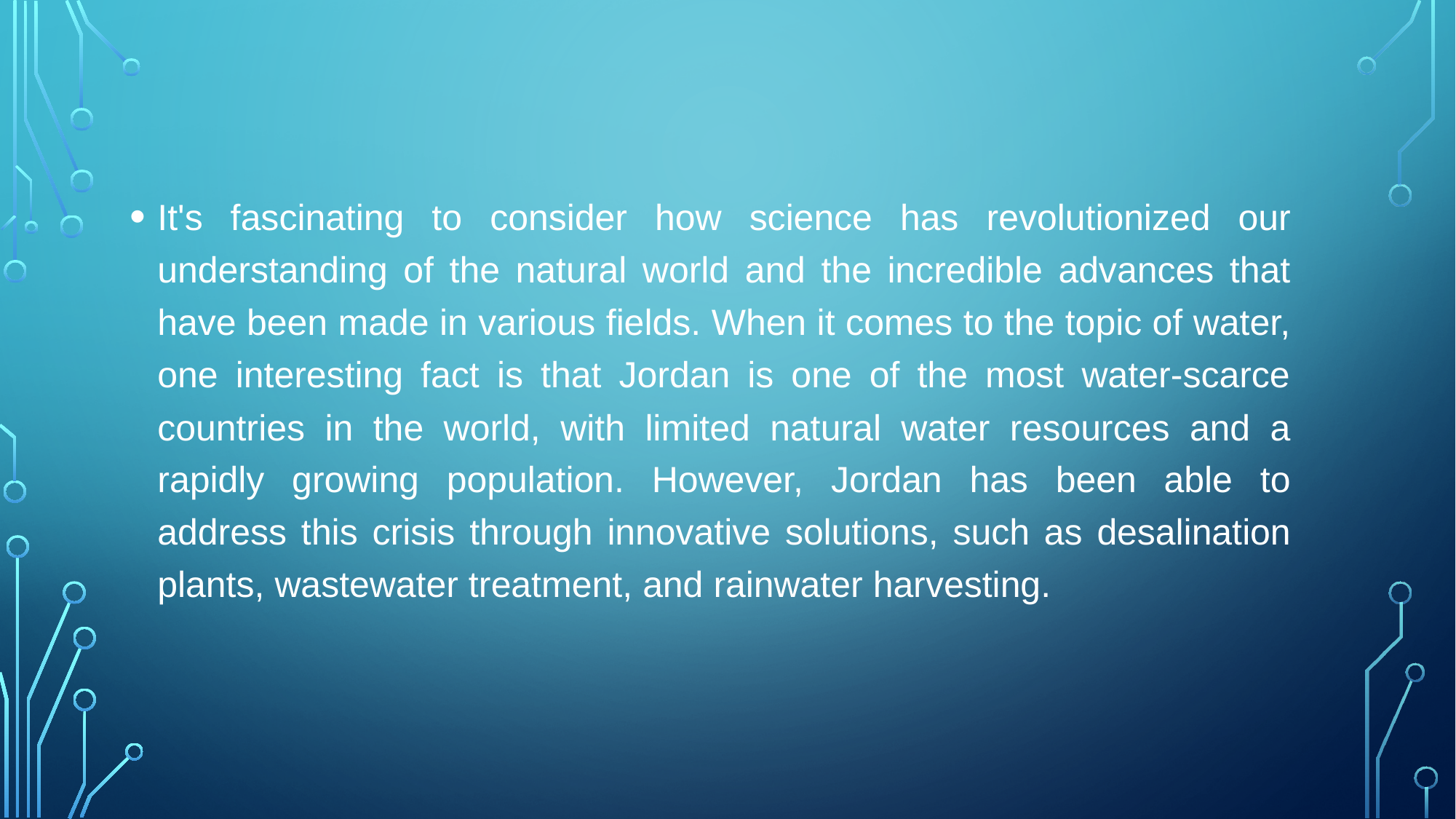

It's fascinating to consider how science has revolutionized our understanding of the natural world and the incredible advances that have been made in various fields. When it comes to the topic of water, one interesting fact is that Jordan is one of the most water-scarce countries in the world, with limited natural water resources and a rapidly growing population. However, Jordan has been able to address this crisis through innovative solutions, such as desalination plants, wastewater treatment, and rainwater harvesting.